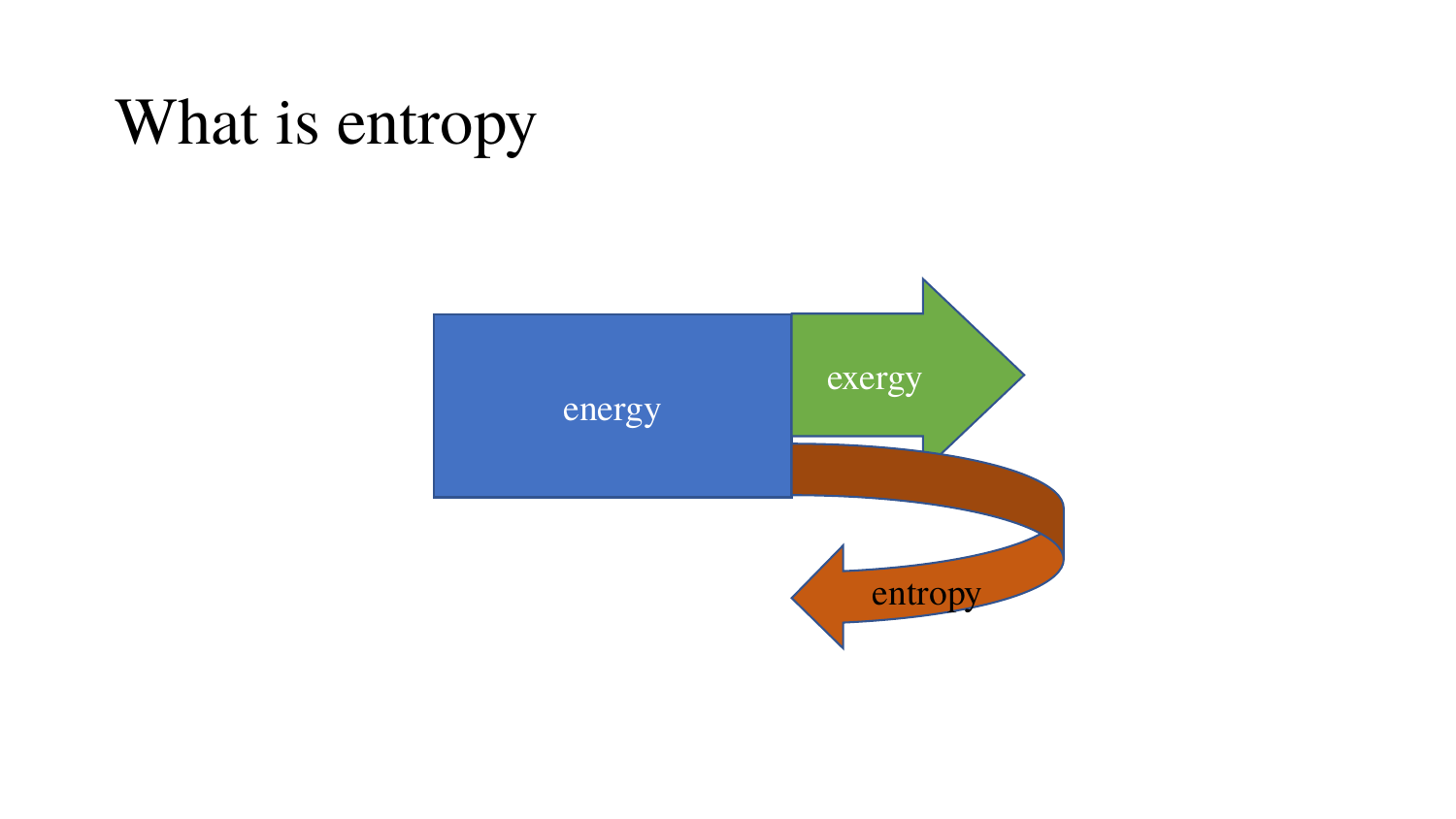

# What is entropy
exergy
energy

entropy